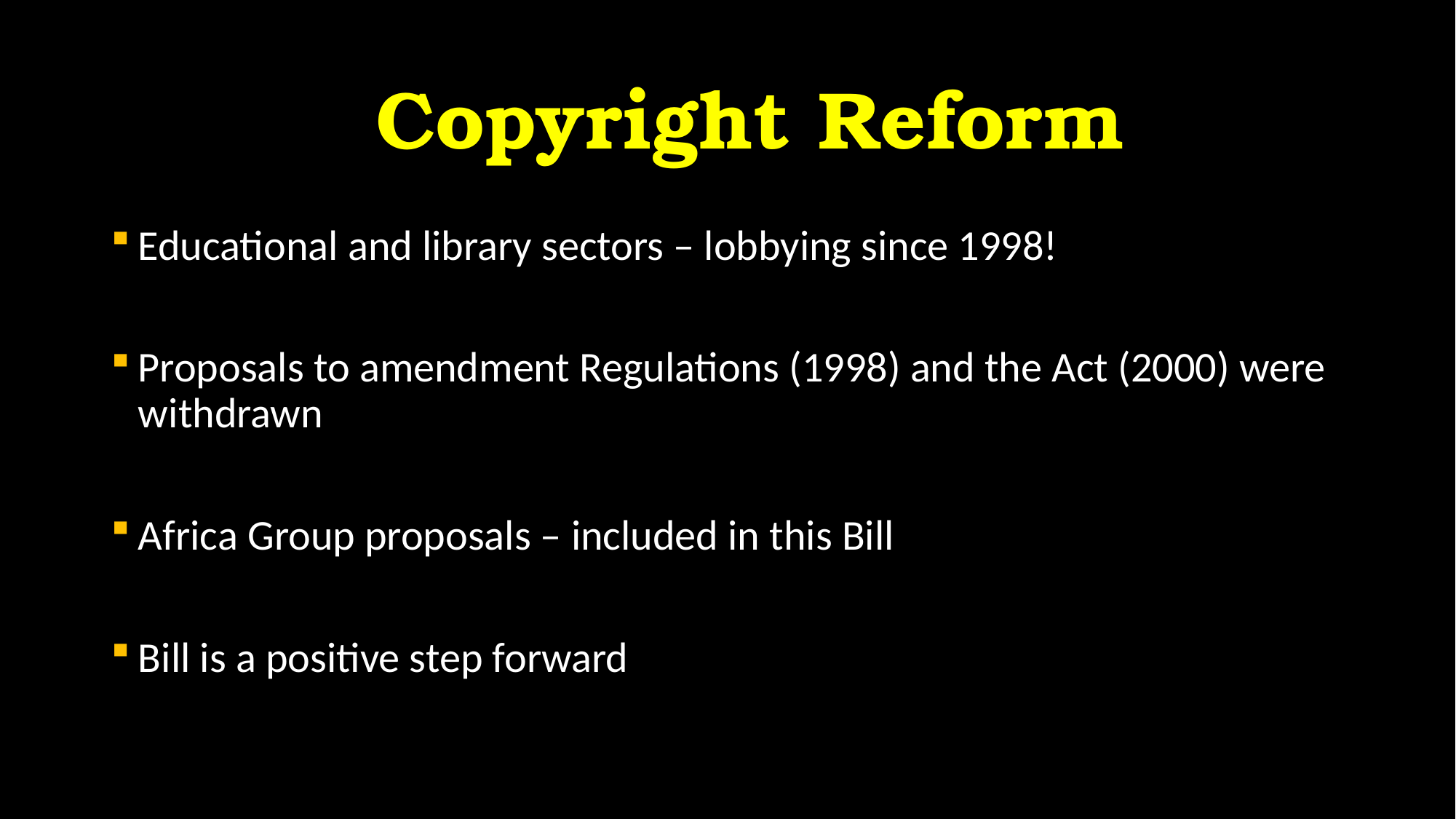

# Copyright Reform
Educational and library sectors – lobbying since 1998!

Proposals to amendment Regulations (1998) and the Act (2000) were withdrawn

Africa Group proposals – included in this Bill

Bill is a positive step forward